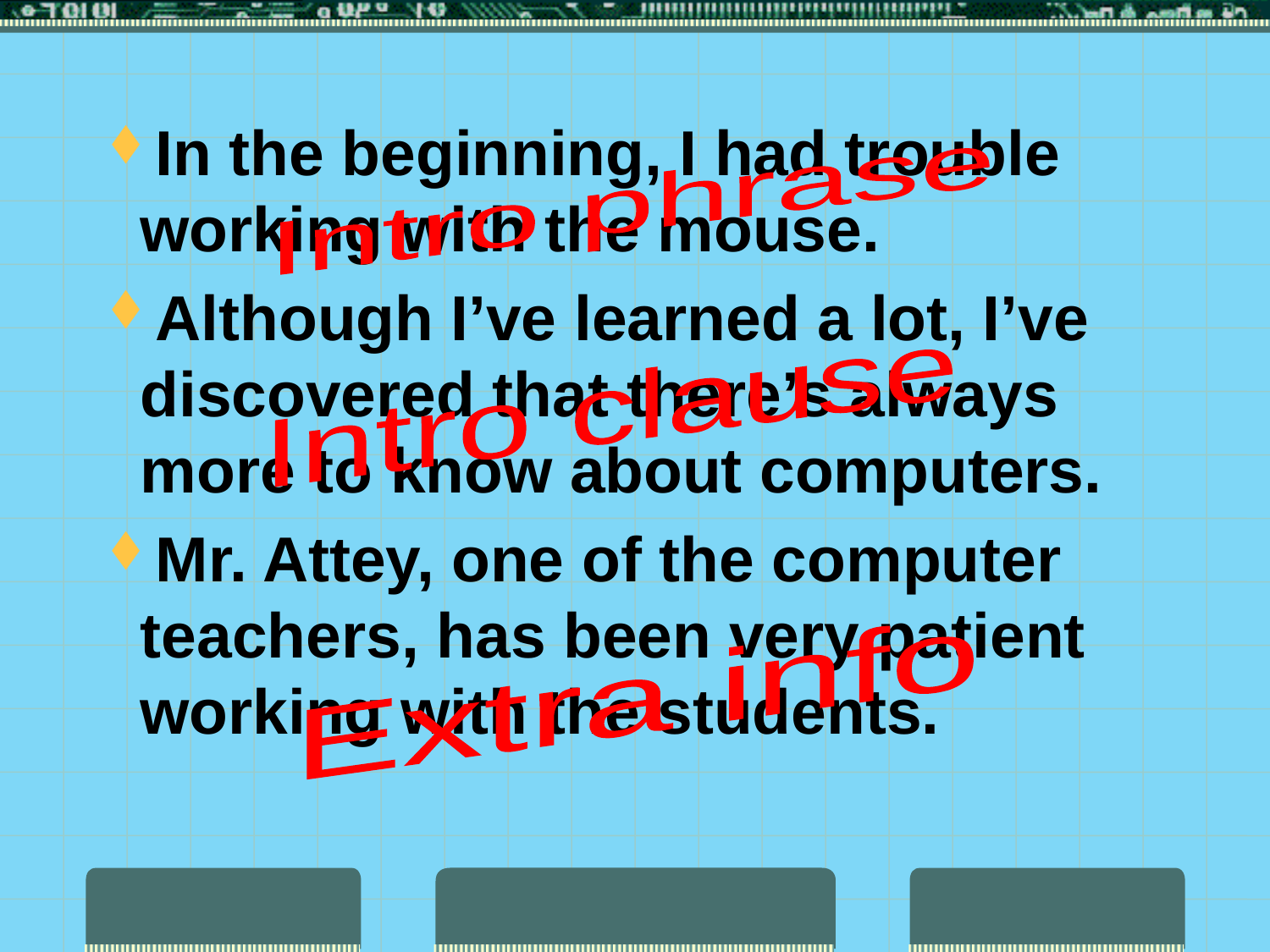

In the beginning, I had trouble working with the mouse.
Although I’ve learned a lot, I’ve discovered that there’s always more to know about computers.
Mr. Attey, one of the computer teachers, has been very patient working with the students.
Intro phrase
Intro clause
Extra info